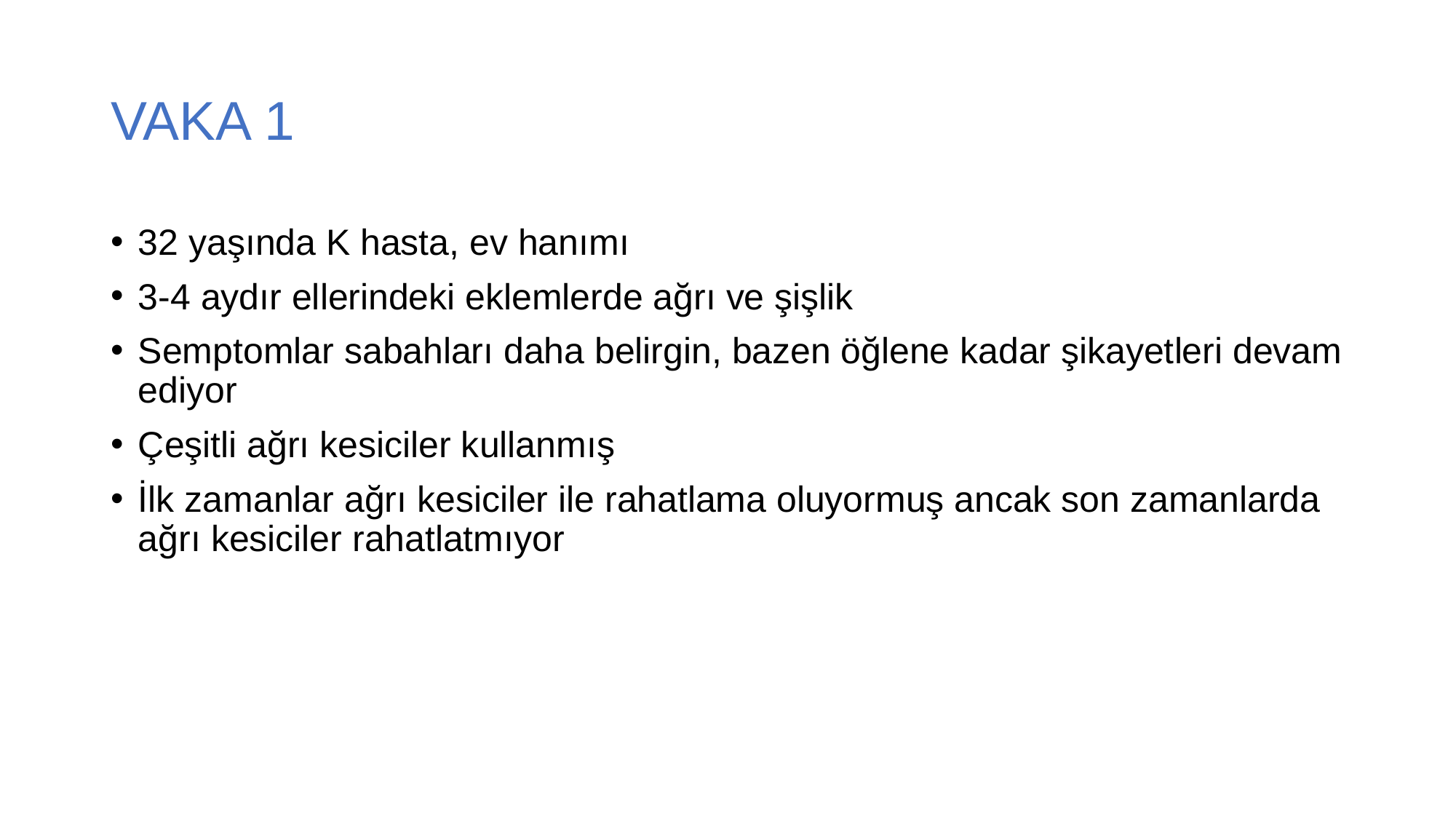

# VAKA 1
32 yaşında K hasta, ev hanımı
3-4 aydır ellerindeki eklemlerde ağrı ve şişlik
Semptomlar sabahları daha belirgin, bazen öğlene kadar şikayetleri devam ediyor
Çeşitli ağrı kesiciler kullanmış
İlk zamanlar ağrı kesiciler ile rahatlama oluyormuş ancak son zamanlarda ağrı kesiciler rahatlatmıyor